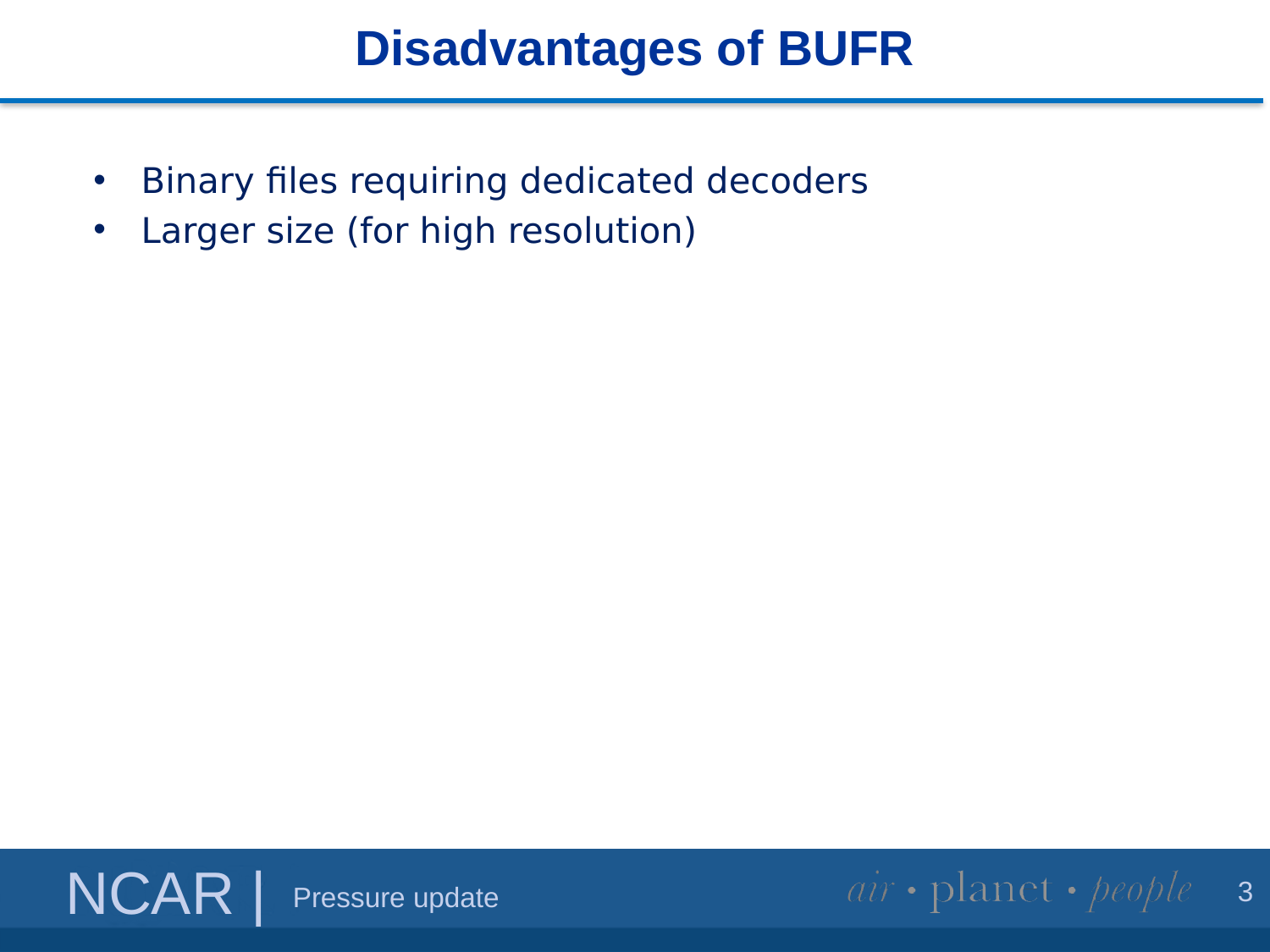

# Disadvantages of BUFR
Binary files requiring dedicated decoders
Larger size (for high resolution)

3